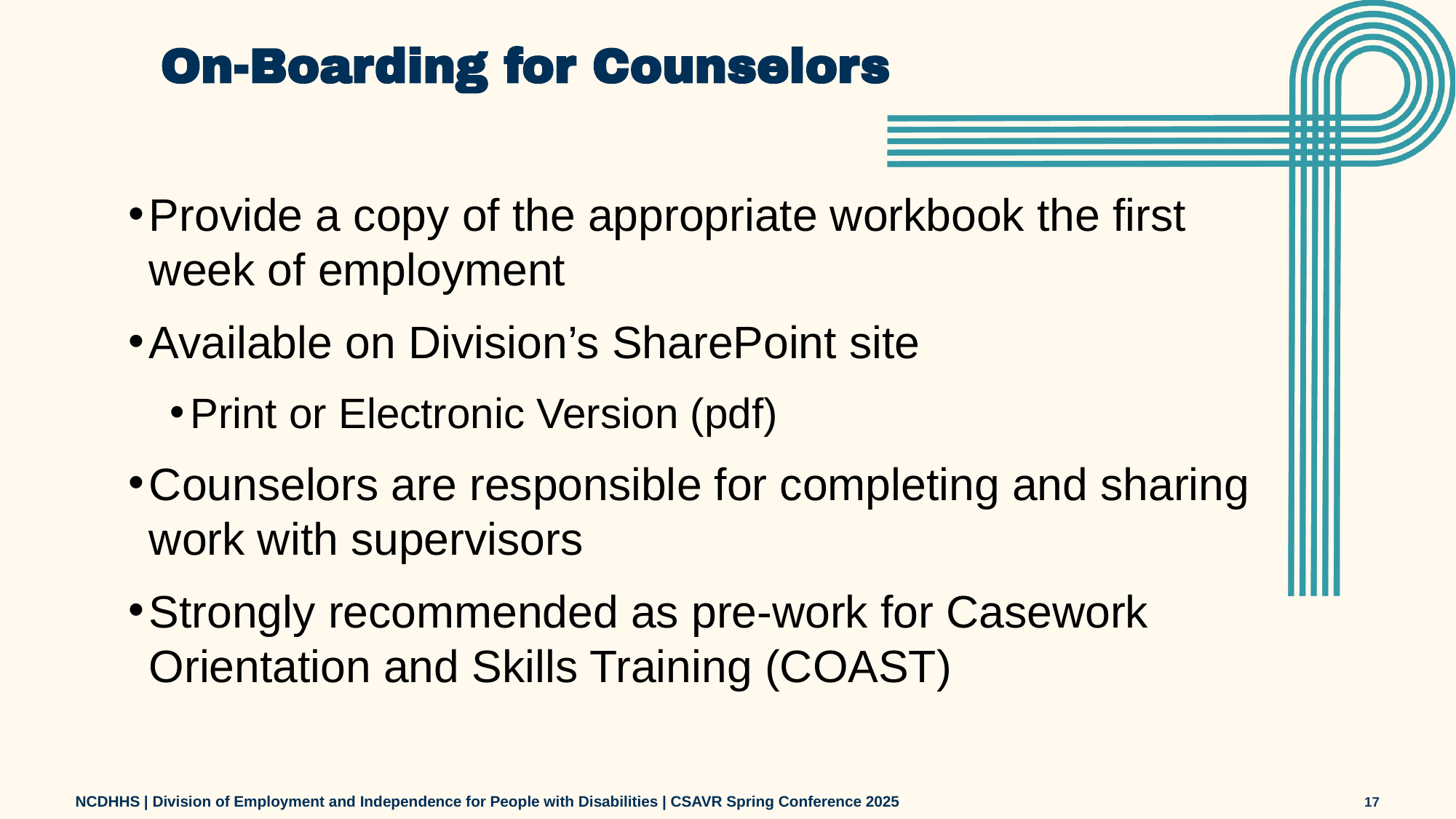

# On-Boarding for Counselors
Provide a copy of the appropriate workbook the first week of employment
Available on Division’s SharePoint site
Print or Electronic Version (pdf)
Counselors are responsible for completing and sharing work with supervisors
Strongly recommended as pre-work for Casework Orientation and Skills Training (COAST)